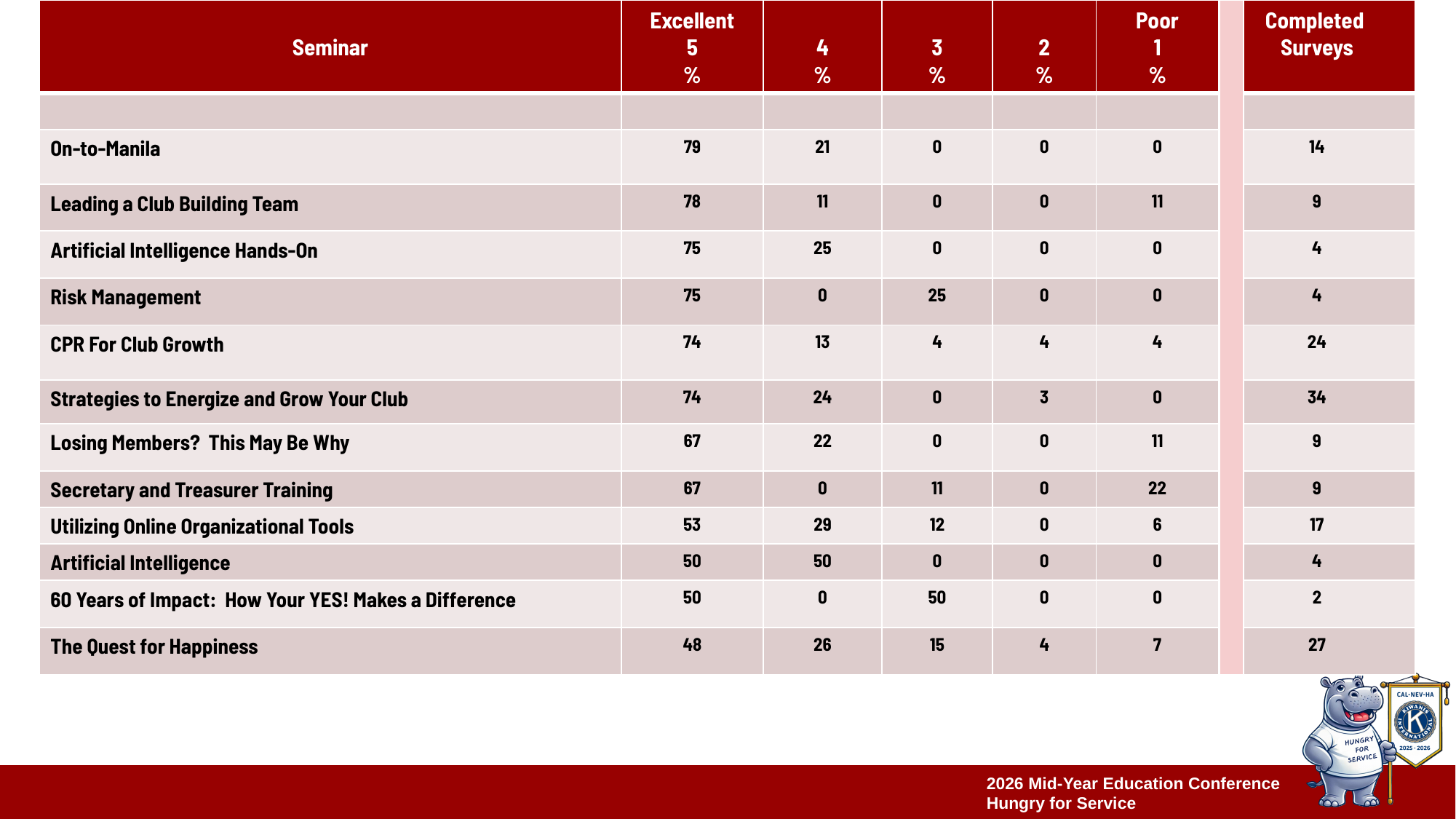

| Seminar | Excellent 5 % | 4 % | 3 % | 2 % | Poor 1 % | Completed Surveys |
| --- | --- | --- | --- | --- | --- | --- |
|  |  |  |  |  |  |  |
| On-to-Manila | 79 | 21 | 0 | 0 | 0 | 14 |
| Leading a Club Building Team | 78 | 11 | 0 | 0 | 11 | 9 |
| Artificial Intelligence Hands-On | 75 | 25 | 0 | 0 | 0 | 4 |
| Risk Management | 75 | 0 | 25 | 0 | 0 | 4 |
| CPR For Club Growth | 74 | 13 | 4 | 4 | 4 | 24 |
| Strategies to Energize and Grow Your Club | 74 | 24 | 0 | 3 | 0 | 34 |
| Losing Members? This May Be Why | 67 | 22 | 0 | 0 | 11 | 9 |
| Secretary and Treasurer Training | 67 | 0 | 11 | 0 | 22 | 9 |
| Utilizing Online Organizational Tools | 53 | 29 | 12 | 0 | 6 | 17 |
| Artificial Intelligence | 50 | 50 | 0 | 0 | 0 | 4 |
| 60 Years of Impact: How Your YES! Makes a Difference | 50 | 0 | 50 | 0 | 0 | 2 |
| The Quest for Happiness | 48 | 26 | 15 | 4 | 7 | 27 |